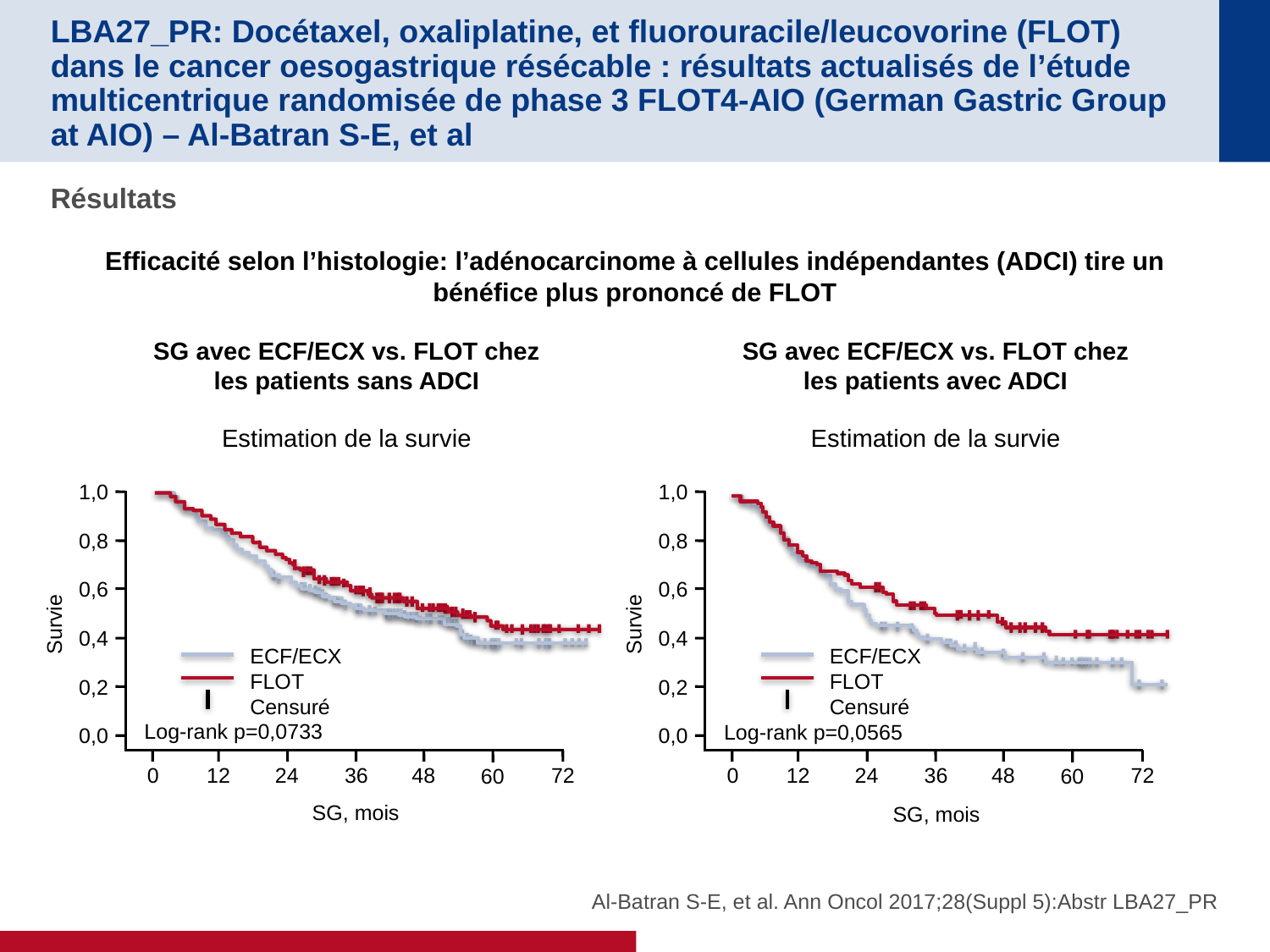

# LBA27_PR: Docétaxel, oxaliplatine, et fluorouracile/leucovorine (FLOT) dans le cancer oesogastrique résécable : résultats actualisés de l’étude multicentrique randomisée de phase 3 FLOT4-AIO (German Gastric Group at AIO) – Al-Batran S-E, et al
Résultats
Efficacité selon l’histologie: l’adénocarcinome à cellules indépendantes (ADCI) tire un bénéfice plus prononcé de FLOT
SG avec ECF/ECX vs. FLOT chez les patients sans ADCI
SG avec ECF/ECX vs. FLOT chez les patients avec ADCI
Estimation de la survie
Estimation de la survie
1,0

0,8
0,6
Survie
0,4
0,2
0,0
0

12

24

36

48

72

60

SG, mois
ECF/ECX
FLOT
Censuré
Log-rank p=0,0733
1,0

0,8
0,6
Survie
0,4
0,2
0,0
0

12

24

36

48

72

60

SG, mois
ECF/ECX
FLOT
Censuré
Log-rank p=0,0565

Al-Batran S-E, et al. Ann Oncol 2017;28(Suppl 5):Abstr LBA27_PR